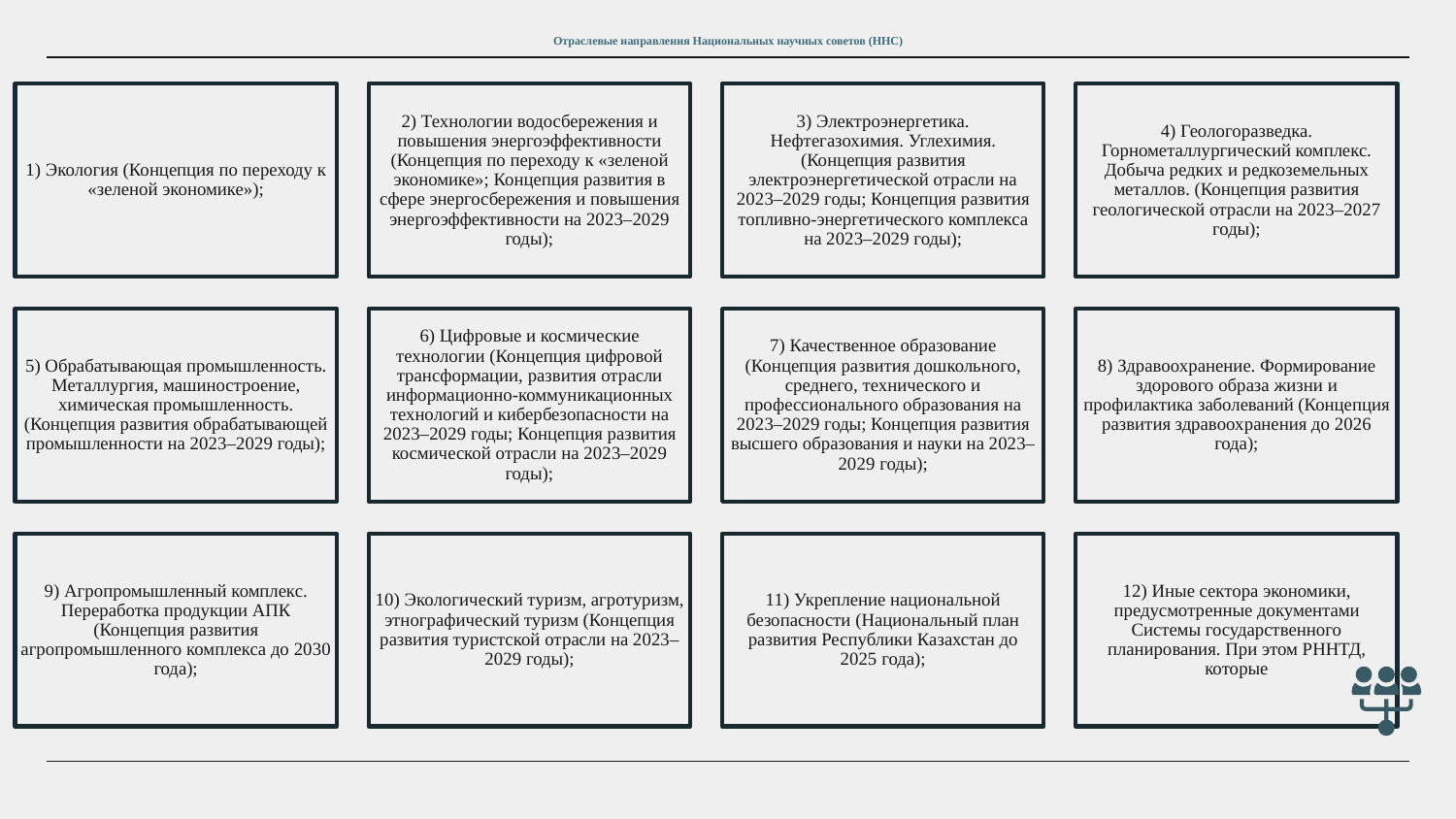

# Отраслевые направления Национальных научных советов (ННС)
1) Экология (Концепция по переходу к «зеленой экономике»);
2) Технологии водосбережения и повышения энергоэффективности (Концепция по переходу к «зеленой экономике»; Концепция развития в сфере энергосбережения и повышения энергоэффективности на 2023–2029 годы);
3) Электроэнергетика. Нефтегазохимия. Углехимия. (Концепция развития электроэнергетической отрасли на 2023–2029 годы; Концепция развития топливно-энергетического комплекса на 2023–2029 годы);
4) Геологоразведка. Горнометаллургический комплекс. Добыча редких и редкоземельных металлов. (Концепция развития геологической отрасли на 2023–2027 годы);
5) Обрабатывающая промышленность. Металлургия, машиностроение, химическая промышленность. (Концепция развития обрабатывающей промышленности на 2023–2029 годы);
6) Цифровые и космические технологии (Концепция цифровой трансформации, развития отрасли информационно-коммуникационных технологий и кибербезопасности на 2023–2029 годы; Концепция развития космической отрасли на 2023–2029 годы);
7) Качественное образование (Концепция развития дошкольного, среднего, технического и профессионального образования на 2023–2029 годы; Концепция развития высшего образования и науки на 2023–2029 годы);
8) Здравоохранение. Формирование здорового образа жизни и профилактика заболеваний (Концепция развития здравоохранения до 2026 года);
9) Агропромышленный комплекс. Переработка продукции АПК (Концепция развития агропромышленного комплекса до 2030 года);
10) Экологический туризм, агротуризм, этнографический туризм (Концепция развития туристской отрасли на 2023–2029 годы);
11) Укрепление национальной безопасности (Национальный план развития Республики Казахстан до 2025 года);
12) Иные сектора экономики, предусмотренные документами Системы государственного планирования. При этом РННТД, которые